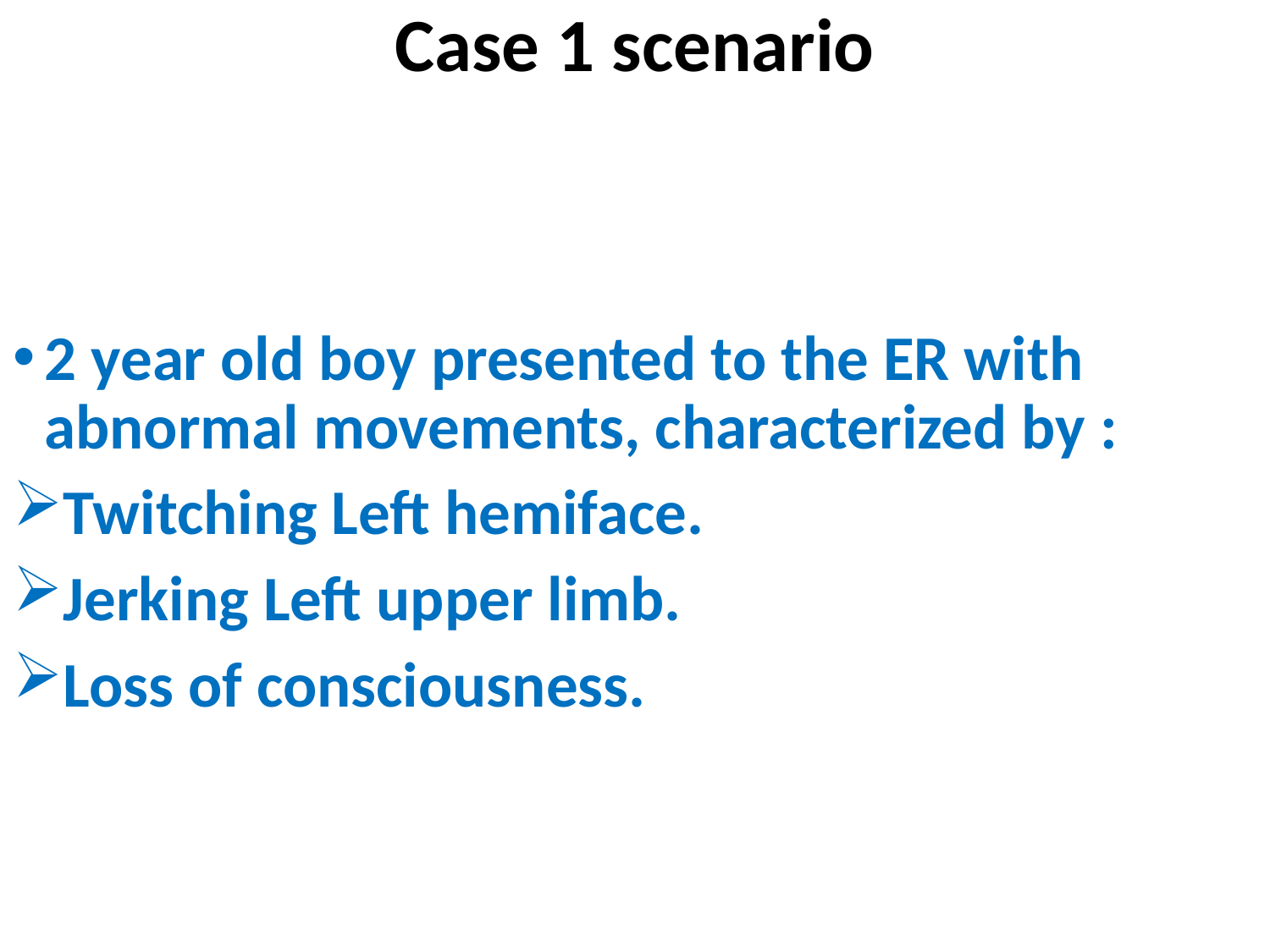

# Case 1 scenario
2 year old boy presented to the ER with abnormal movements, characterized by :
Twitching Left hemiface.
Jerking Left upper limb.
Loss of consciousness.